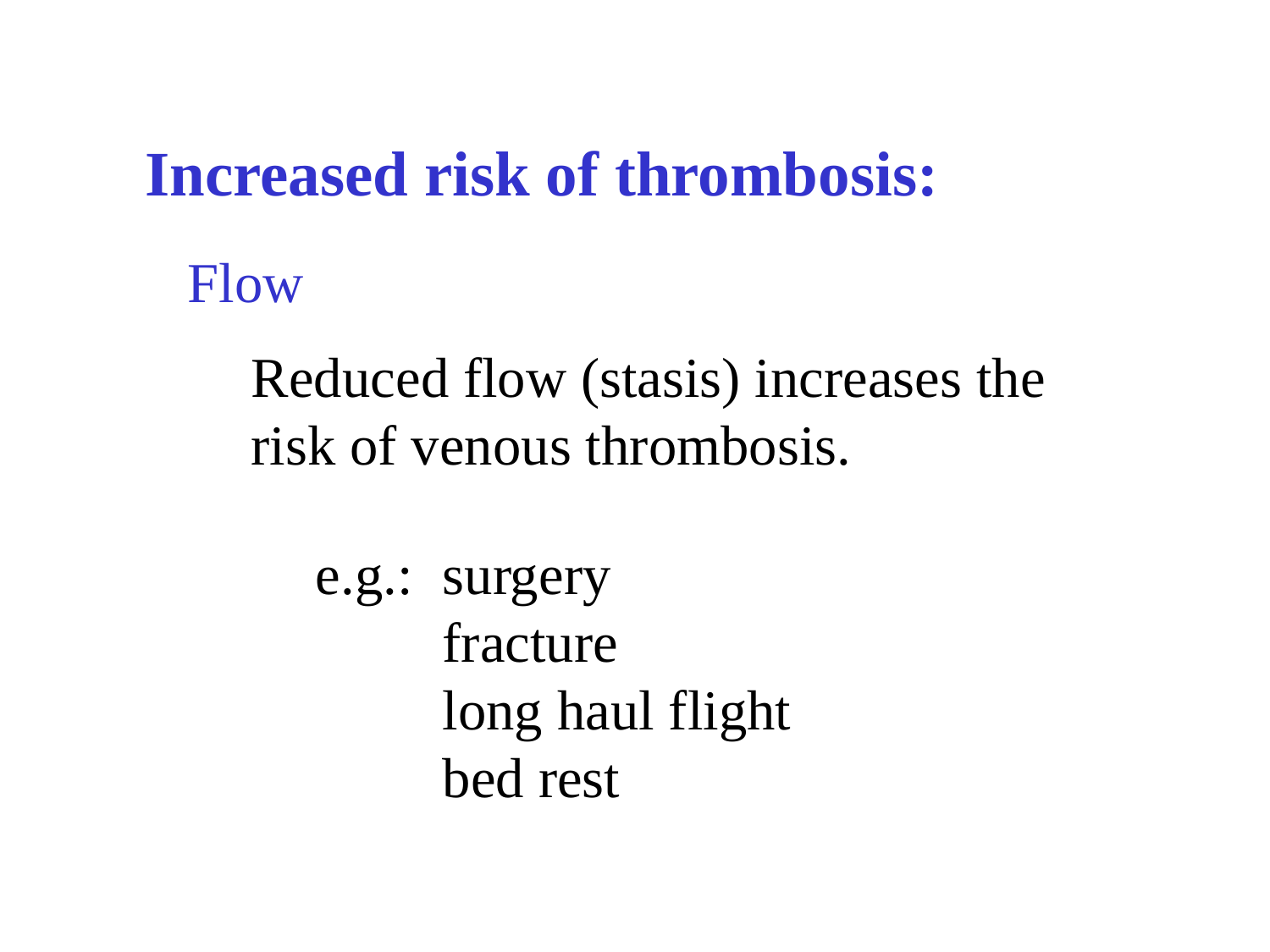

Increased risk of thrombosis:
Flow
Reduced flow (stasis) increases the
risk of venous thrombosis.
e.g.: 	surgery
	fracture
	long haul flight
	bed rest